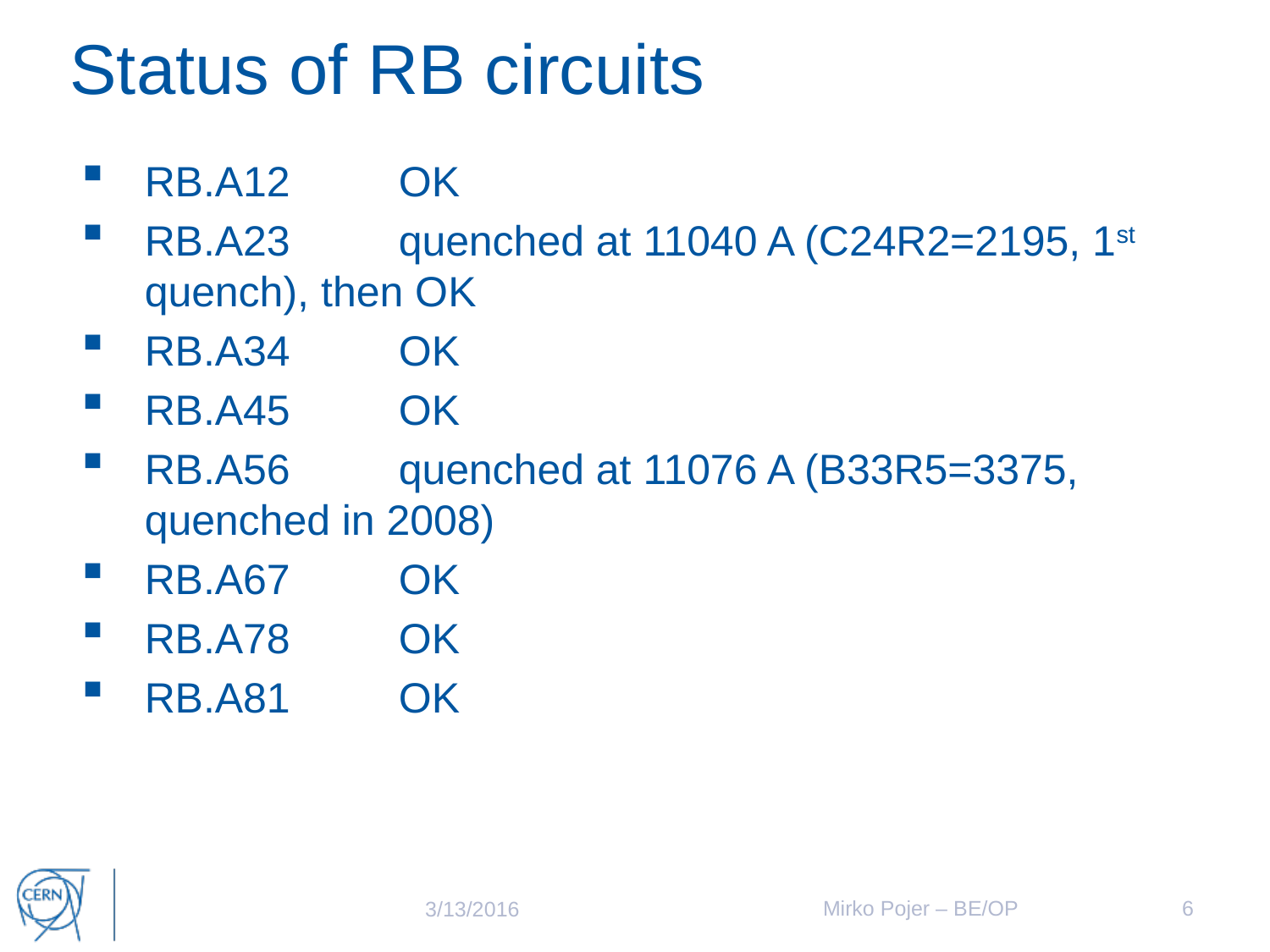

# Status of RB circuits
RB.A12	OK
RB.A23	quenched at 11040 A (C24R2=2195, 1st quench), then OK
RB.A34	OK
RB.A45	OK
RB.A56	quenched at 11076 A (B33R5=3375, quenched in 2008)
RB.A67	OK
RB.A78	OK
RB.A81	OK
Mirko Pojer – BE/OP
6
3/13/2016